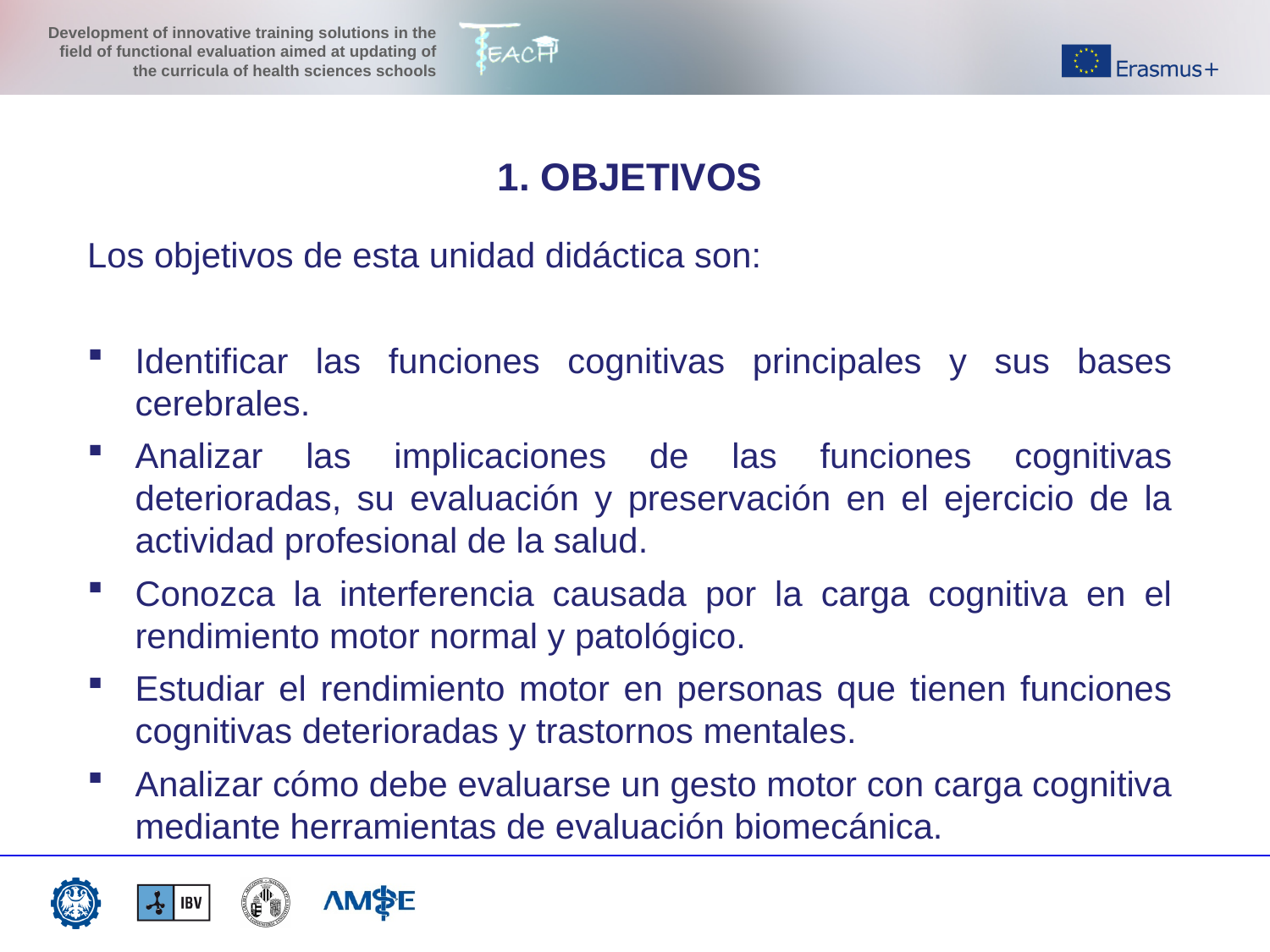

1. OBJETIVOS
Los objetivos de esta unidad didáctica son:

Identificar las funciones cognitivas principales y sus bases cerebrales.
Analizar las implicaciones de las funciones cognitivas deterioradas, su evaluación y preservación en el ejercicio de la actividad profesional de la salud.
Conozca la interferencia causada por la carga cognitiva en el rendimiento motor normal y patológico.
Estudiar el rendimiento motor en personas que tienen funciones cognitivas deterioradas y trastornos mentales.
Analizar cómo debe evaluarse un gesto motor con carga cognitiva mediante herramientas de evaluación biomecánica.